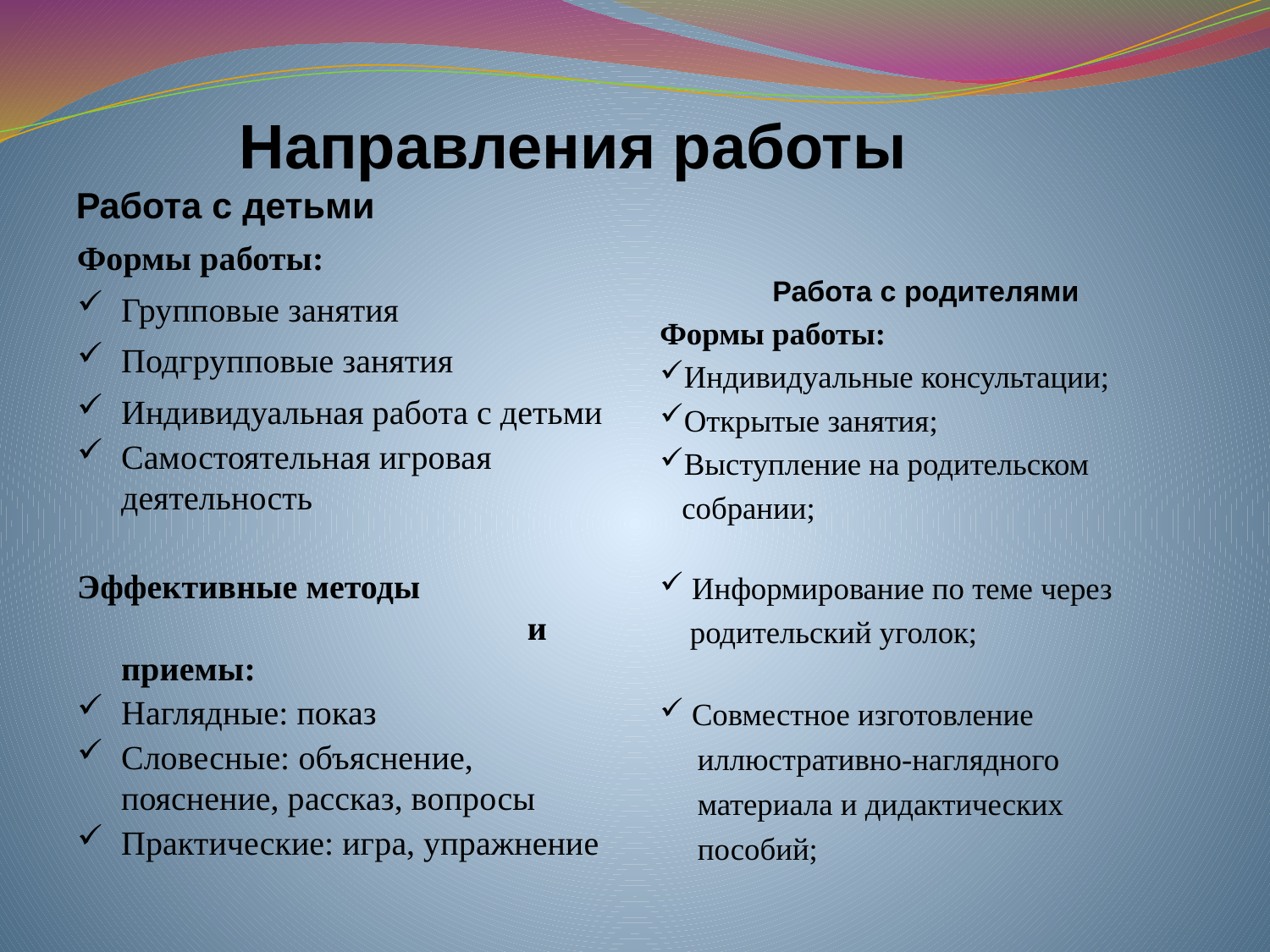

# Направления работы
Работа с детьми
Формы работы:
Групповые занятия
Подгрупповые занятия
Индивидуальная работа с детьми
Самостоятельная игровая деятельность

Эффективные методы                                                                       и приемы:
Наглядные: показ
Словесные: объяснение, пояснение, рассказ, вопросы
Практические: игра, упражнение

Работа с родителями
Формы работы:
 Индивидуальные консультации;
 Открытые занятия;
 Выступление на родительском
   собрании;
  Информирование по теме через
    родительский уголок;
  Совместное изготовление
     иллюстративно-наглядного
     материала и дидактических
     пособий;